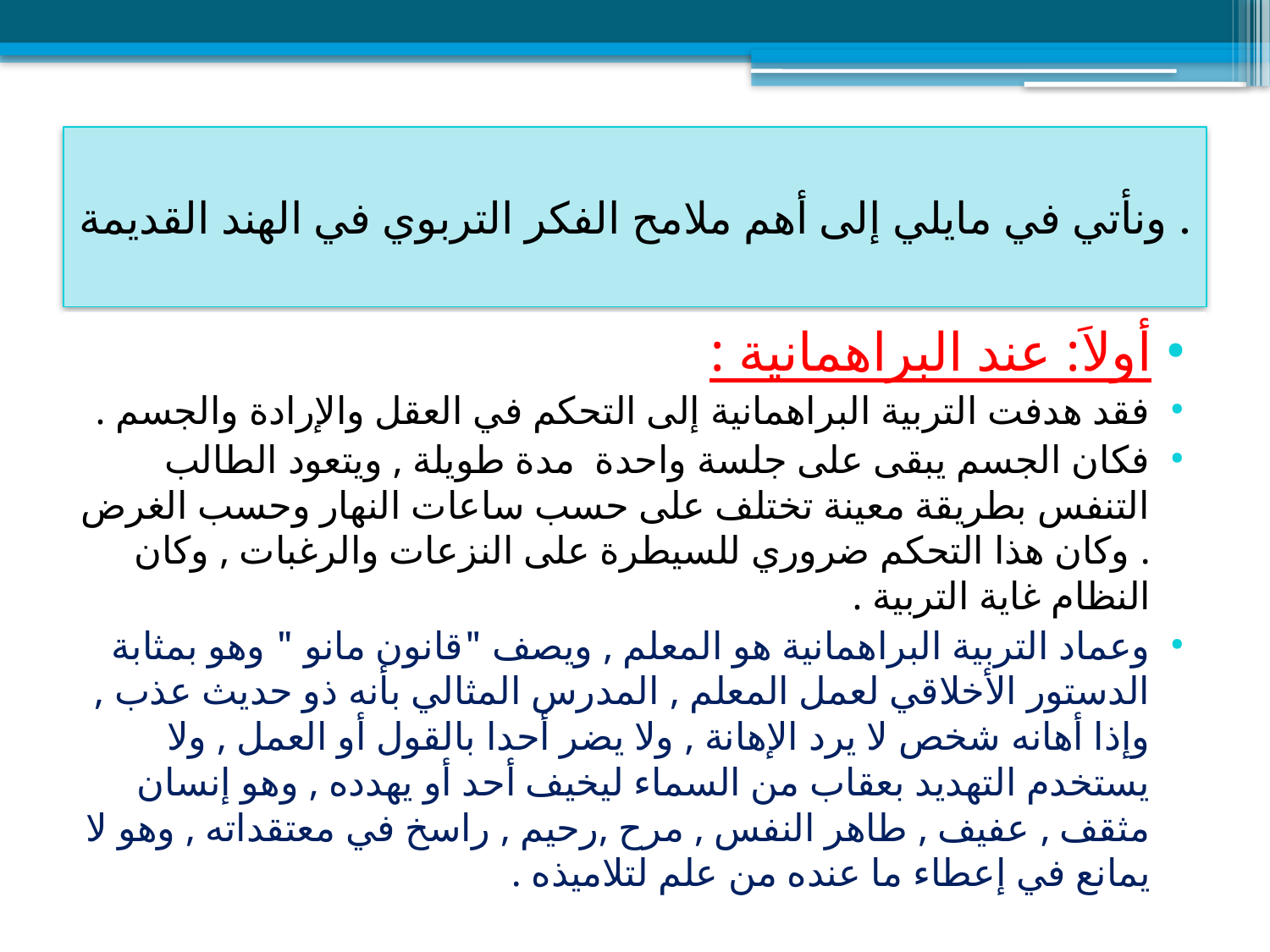

# ونأتي في مايلي إلى أهم ملامح الفكر التربوي في الهند القديمة .
أولاَ: عند البراهمانية :
فقد هدفت التربية البراهمانية إلى التحكم في العقل والإرادة والجسم .
فكان الجسم يبقى على جلسة واحدة  مدة طويلة , ويتعود الطالب التنفس بطريقة معينة تختلف على حسب ساعات النهار وحسب الغرض . وكان هذا التحكم ضروري للسيطرة على النزعات والرغبات , وكان النظام غاية التربية .
وعماد التربية البراهمانية هو المعلم , ويصف "قانون مانو " وهو بمثابة الدستور الأخلاقي لعمل المعلم , المدرس المثالي بأنه ذو حديث عذب , وإذا أهانه شخص لا يرد الإهانة , ولا يضر أحدا بالقول أو العمل , ولا يستخدم التهديد بعقاب من السماء ليخيف أحد أو يهدده , وهو إنسان مثقف , عفيف , طاهر النفس , مرح ,رحيم , راسخ في معتقداته , وهو لا يمانع في إعطاء ما عنده من علم لتلاميذه .